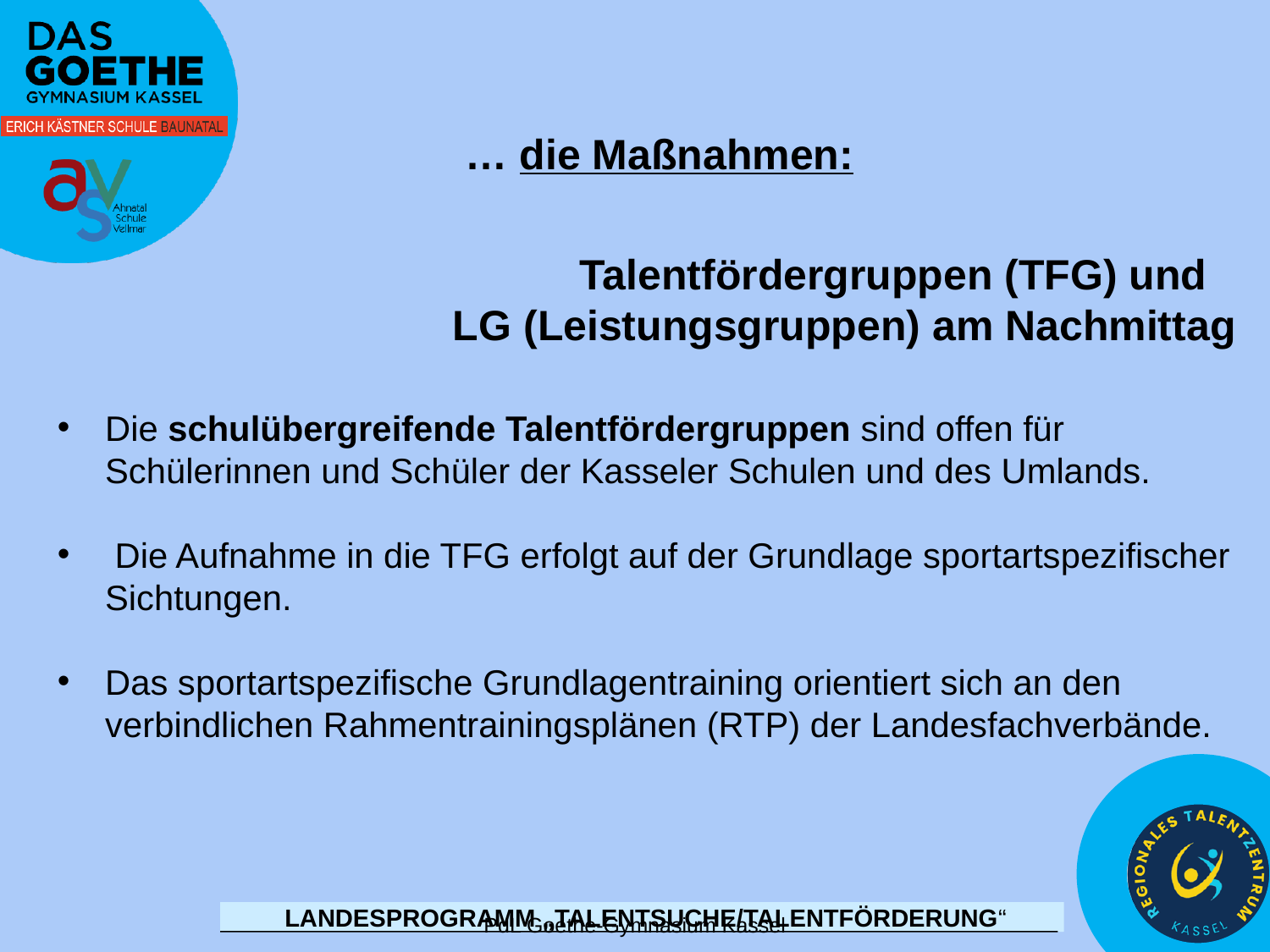

… die Maßnahmen:
					Talentfördergruppen (TFG) und
				LG (Leistungsgruppen) am Nachmittag
Die schulübergreifende Talentfördergruppen sind offen für Schülerinnen und Schüler der Kasseler Schulen und des Umlands.
 Die Aufnahme in die TFG erfolgt auf der Grundlage sportartspezifischer Sichtungen.
Das sportartspezifische Grundlagentraining orientiert sich an den verbindlichen Rahmentrainingsplänen (RTP) der Landesfachverbände.
PdL Goethe-Gymnasium Kassel